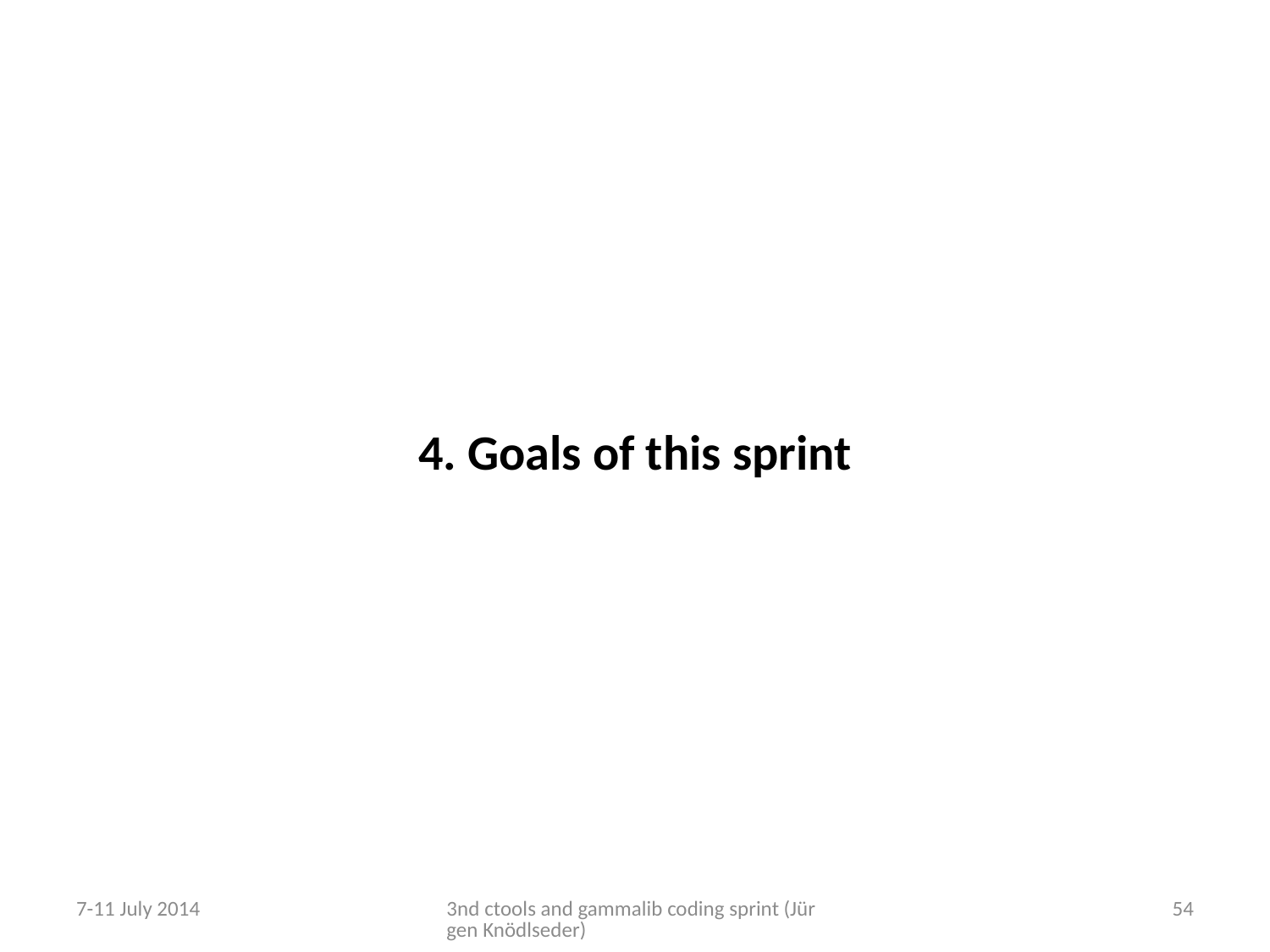

# 4. Goals of this sprint
7-11 July 2014
3nd ctools and gammalib coding sprint (Jürgen Knödlseder)
54